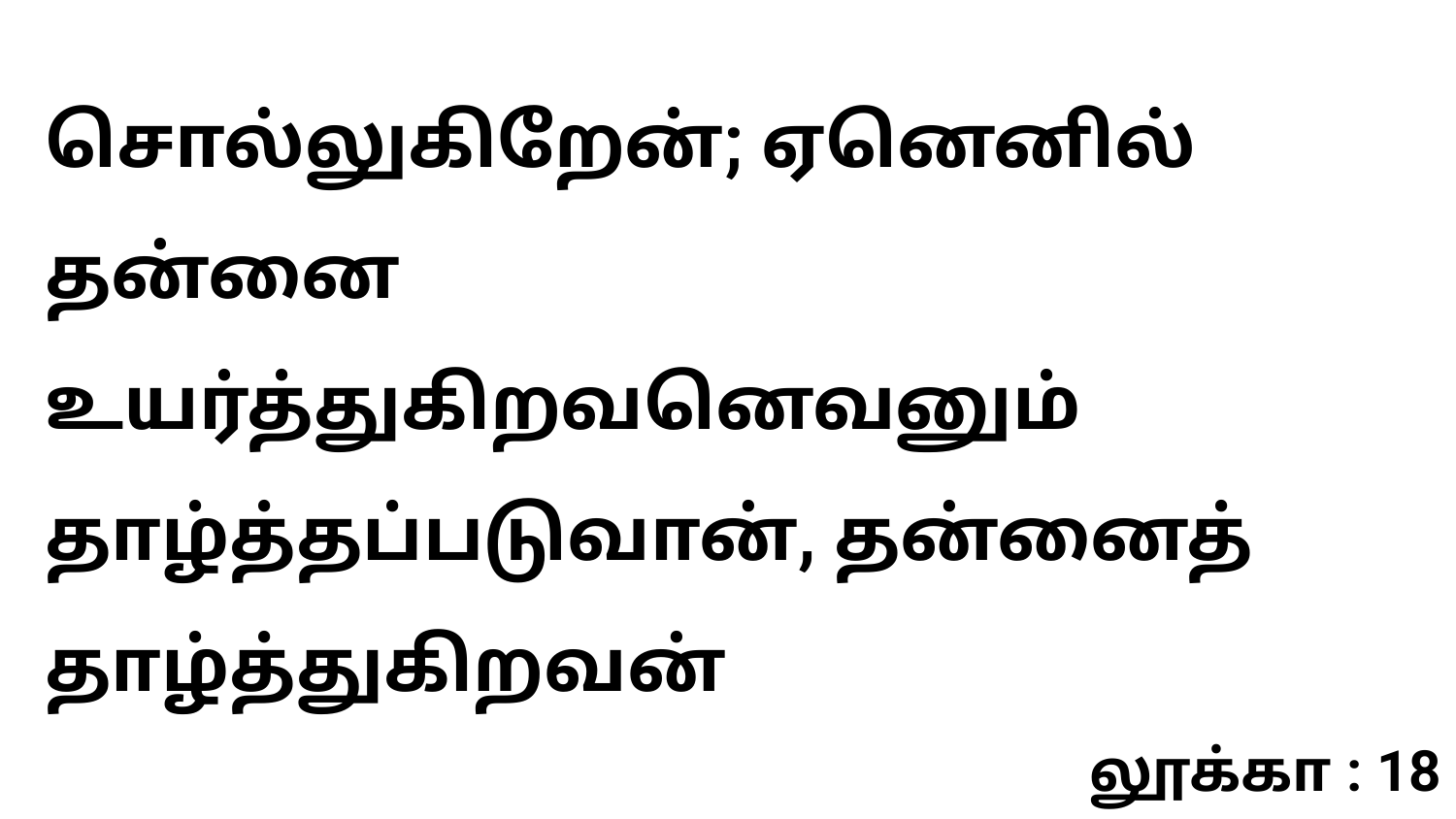

சொல்லுகிறேன்; ஏனெனில் தன்னை உயர்த்துகிறவனெவனும் தாழ்த்தப்படுவான், தன்னைத் தாழ்த்துகிறவன்
லூக்கா : 18